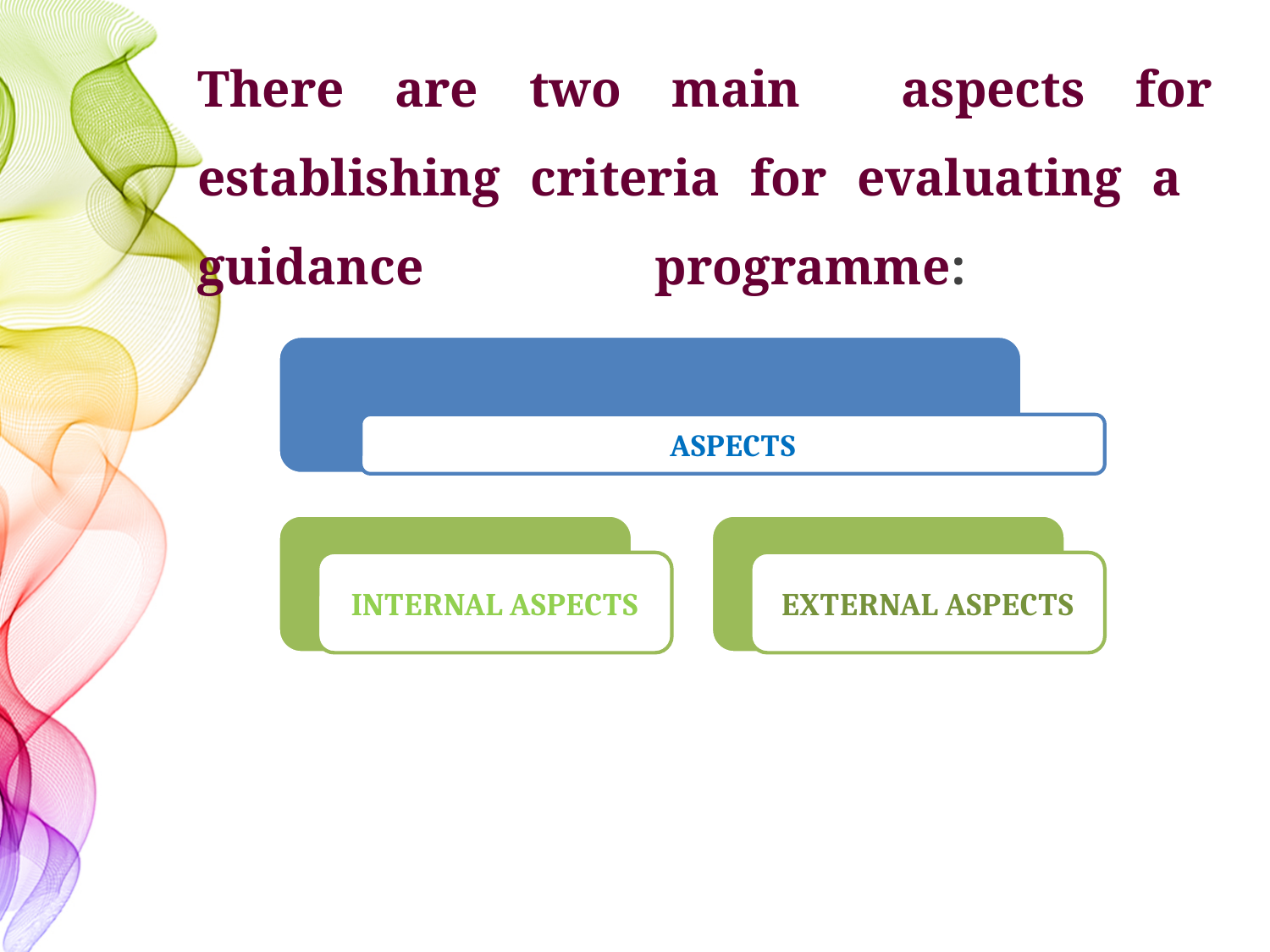

# There are two main  aspects for establishing criteria for evaluating a  guidance                  programme:
ASPECTS
INTERNAL ASPECTS
EXTERNAL ASPECTS